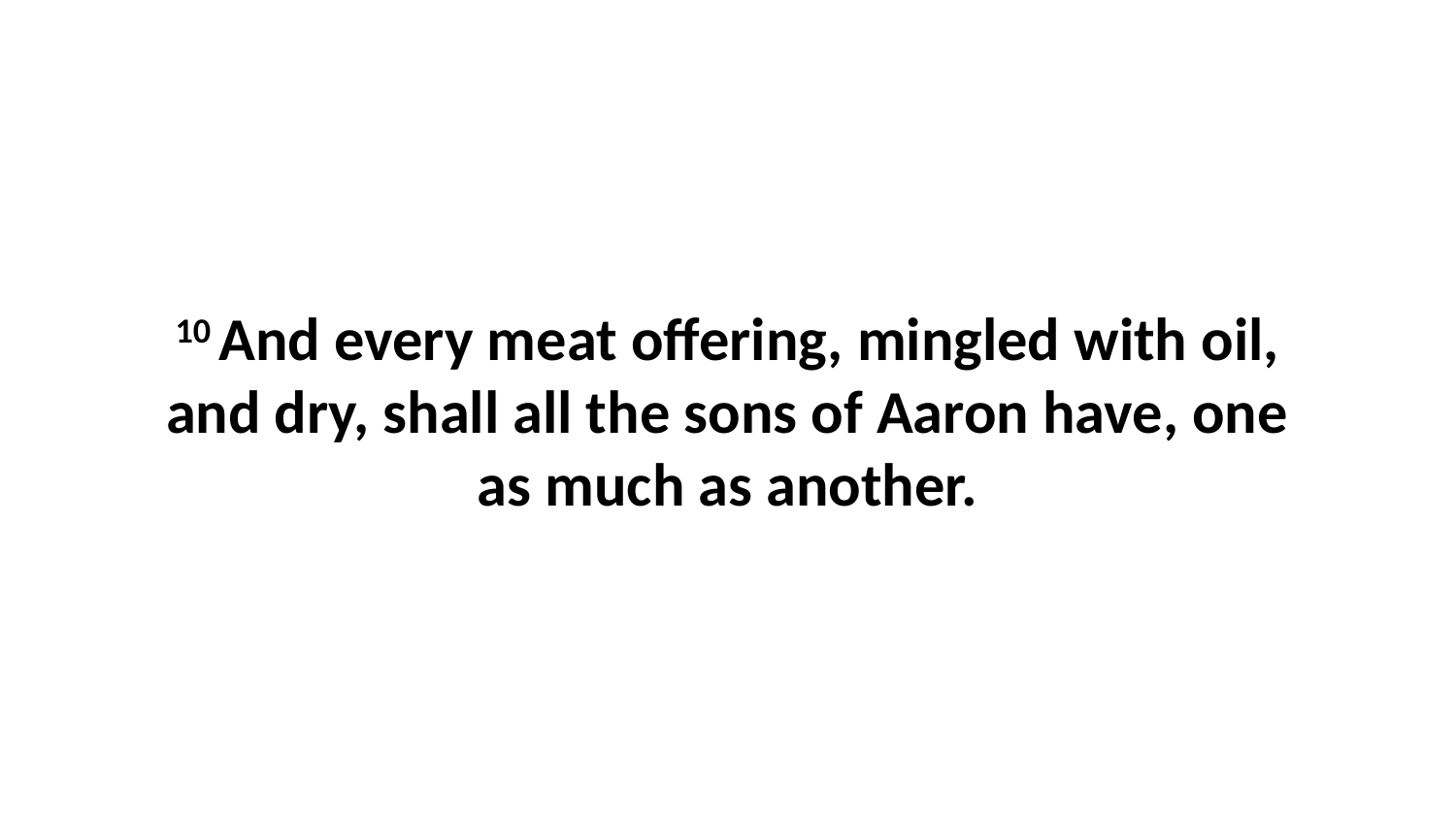

10 And every meat offering, mingled with oil, and dry, shall all the sons of Aaron have, one as much as another.